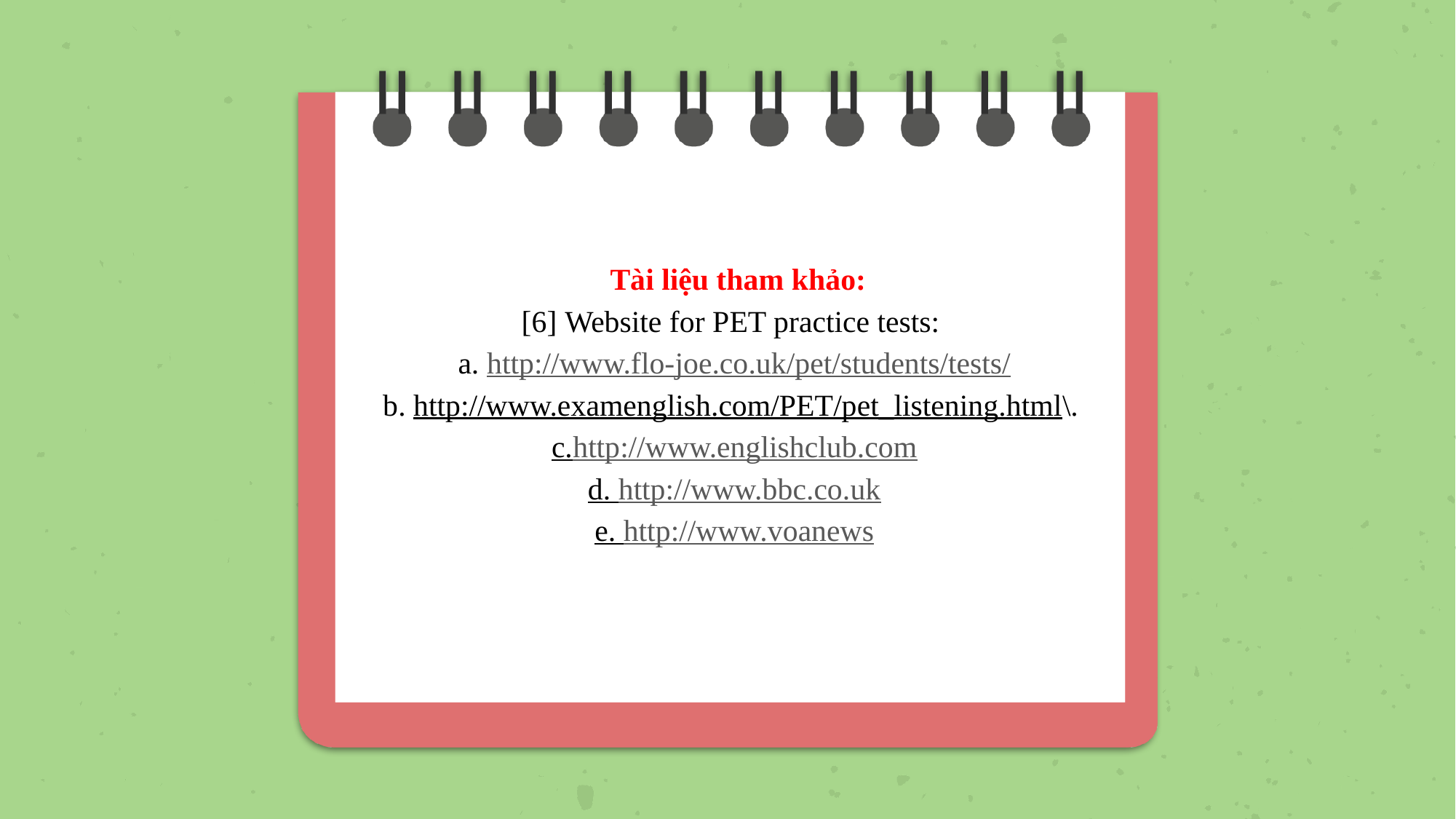

Tài liệu tham khảo:
[6] Website for PET practice tests:
a. http://www.flo-joe.co.uk/pet/students/tests/
b. http://www.examenglish.com/PET/pet_listening.html\.
c.http://www.englishclub.com
d. http://www.bbc.co.uk
e. http://www.voanews